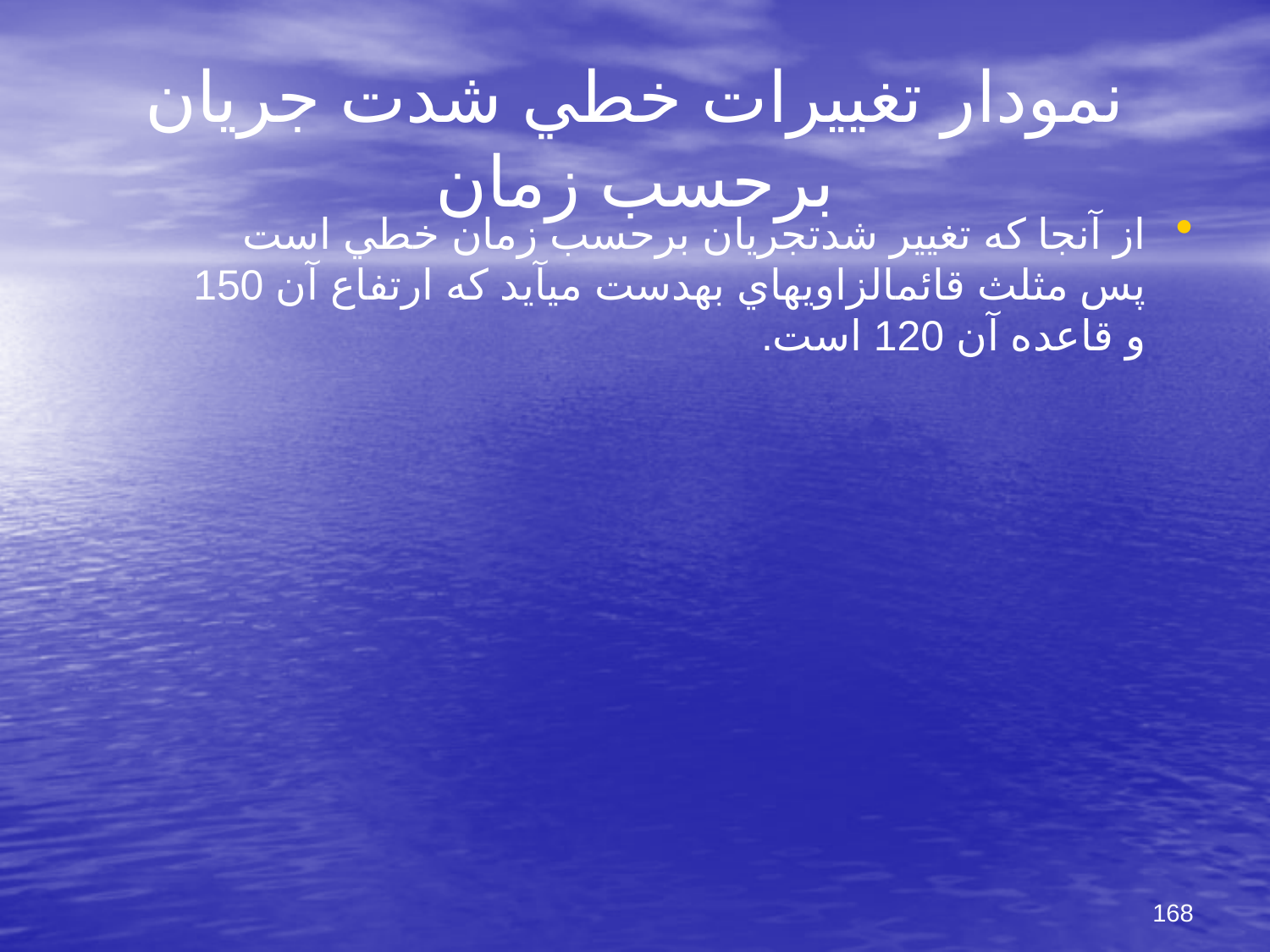

# نمودار تغييرات خطي شدت جريان برحسب زمان
از آنجا كه تغيير شدت‎جريان برحسب زمان خطي است  پس مثلث قائم‎الزاويه‎اي به‎دست مي‎آيد كه ارتفاع آن 150 و قاعده آن 120 است.

168